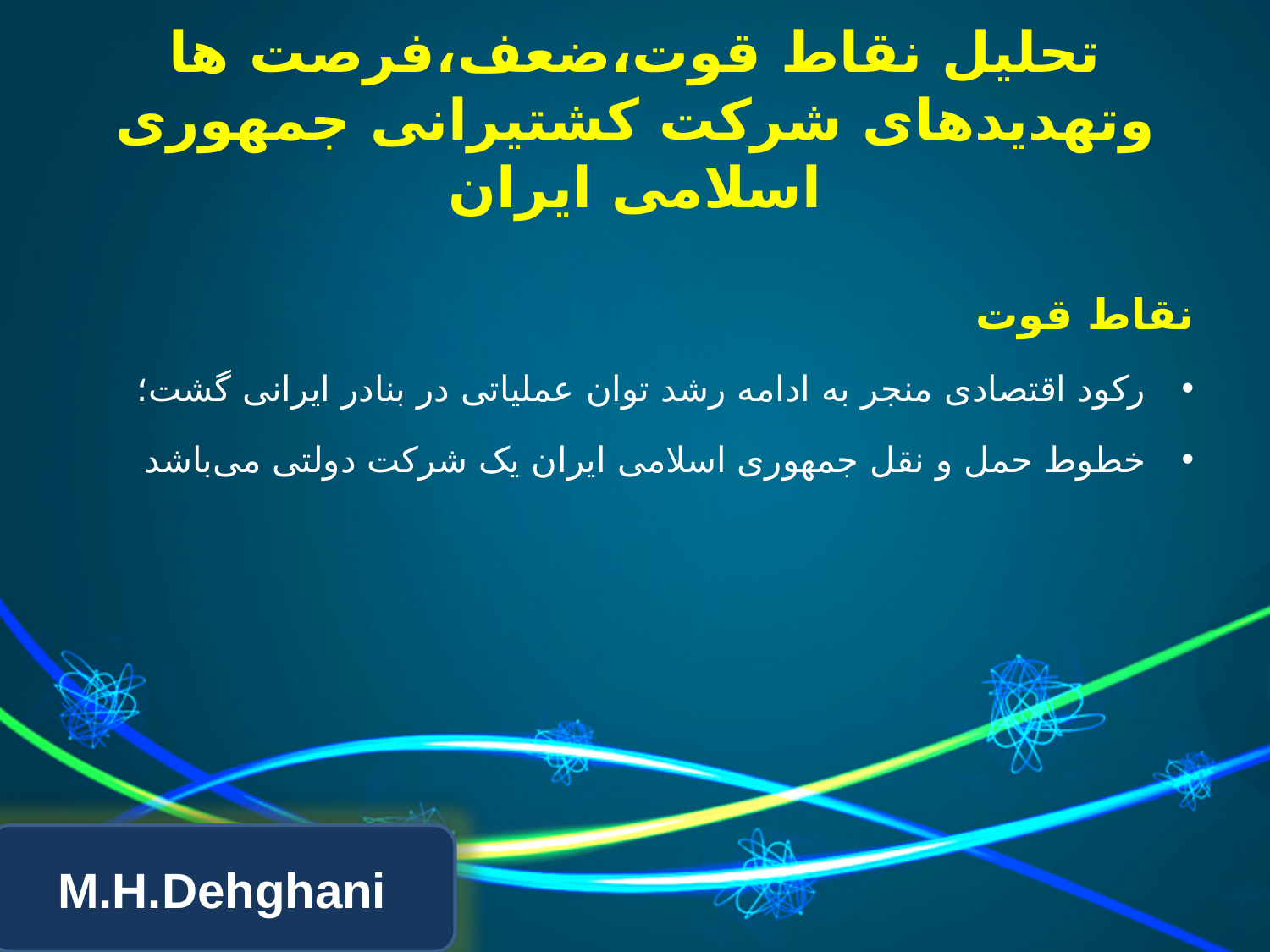

# تحلیل نقاط قوت،ضعف،فرصت ها وتهدیدهای شرکت کشتیرانی جمهوری اسلامی ایران
نقاط قوت
رکود اقتصادی منجر به ادامه رشد توان عملیاتی در بنادر ایرانی گشت؛
خطوط حمل و نقل جمهوری اسلامی ایران یک شرکت دولتی می‌باشد
M.H.Dehghani